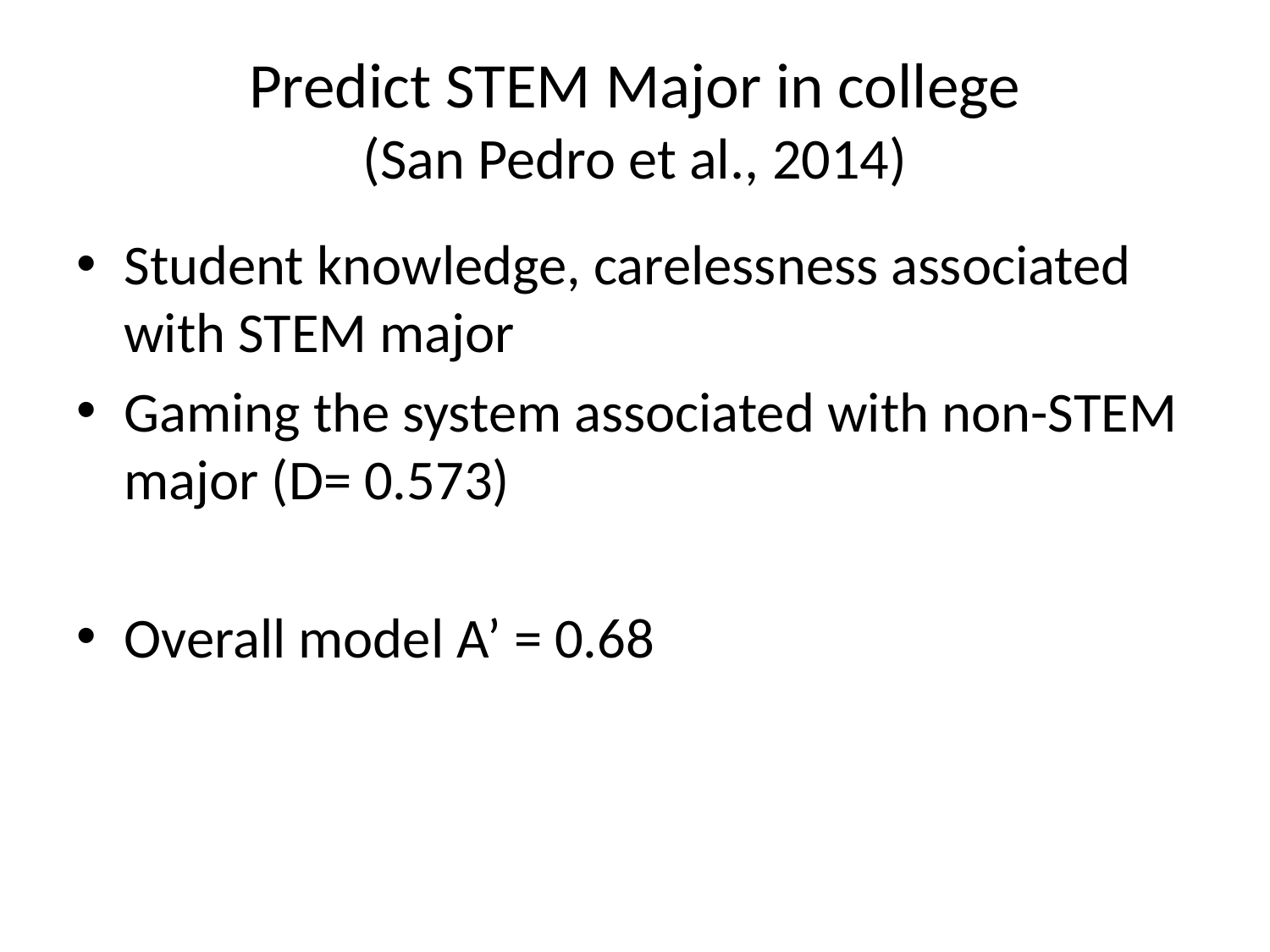

# Predict STEM Major in college (San Pedro et al., 2014)
Student knowledge, carelessness associated with STEM major
Gaming the system associated with non-STEM major (D= 0.573)

Overall model A’ = 0.68